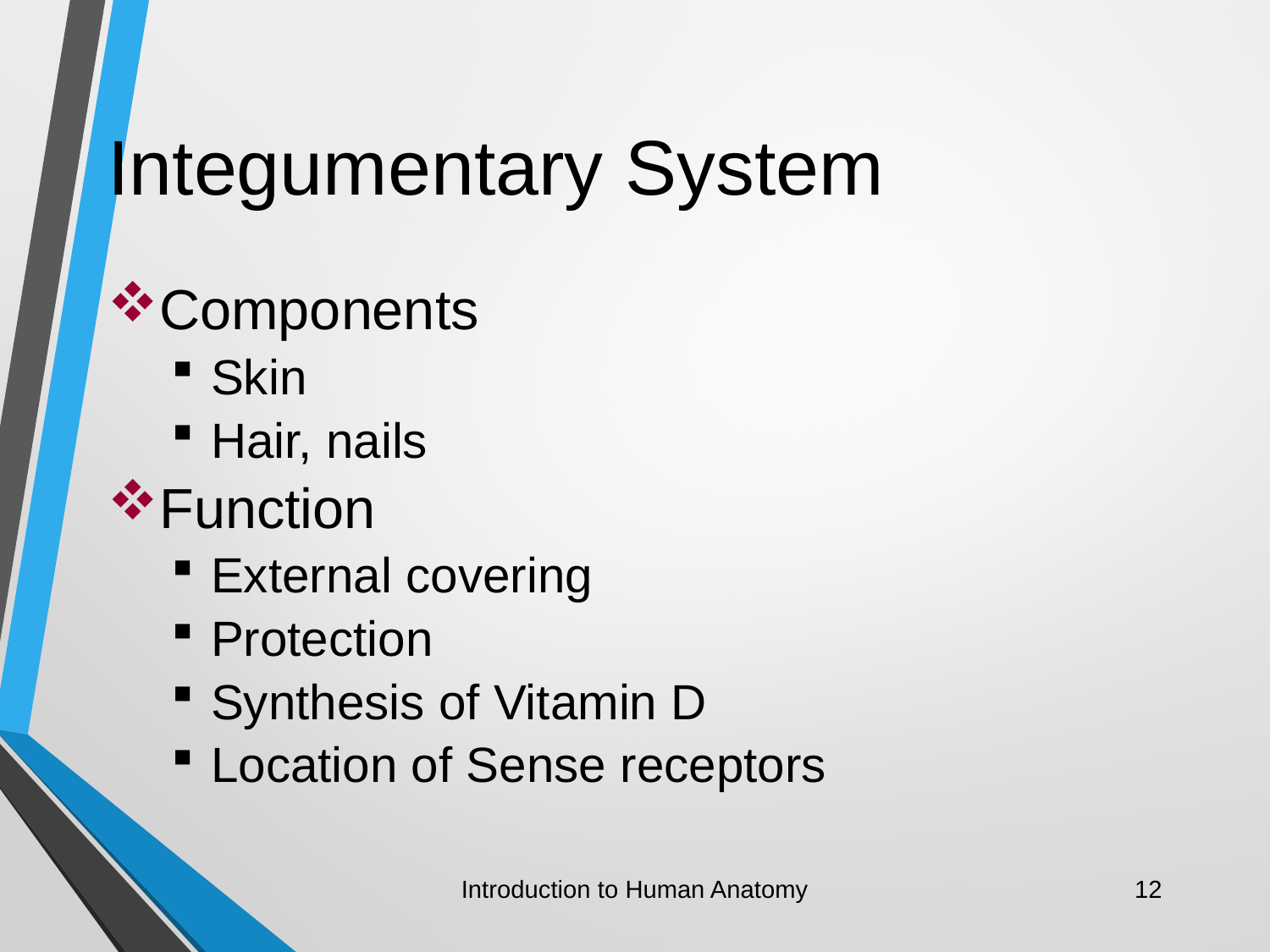

Integumentary System
Components
Skin
Hair, nails
Function
External covering
Protection
Synthesis of Vitamin D
Location of Sense receptors
Introduction to Human Anatomy
12